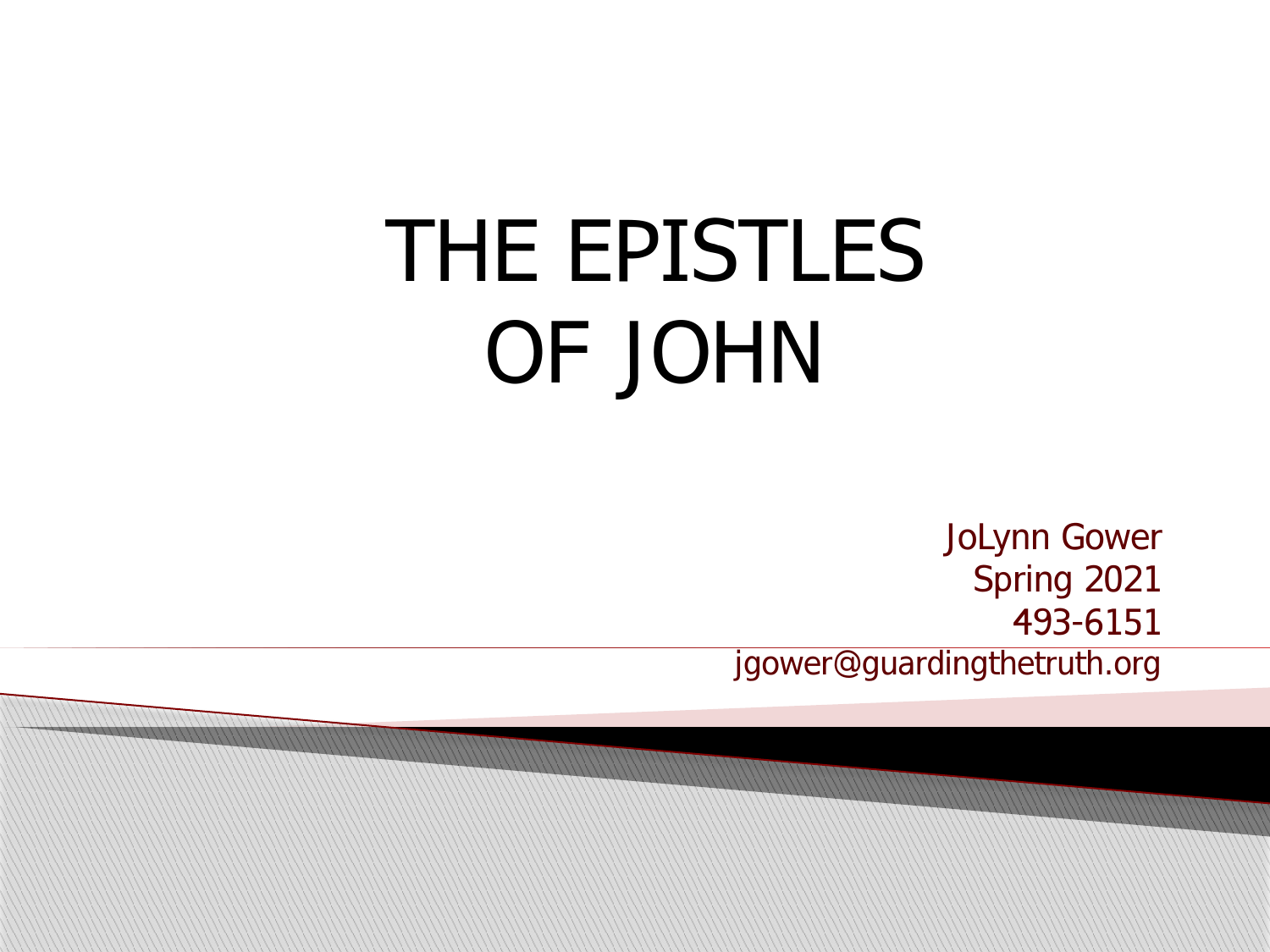

THE EPISTLES
OF JOHN
# JoLynn Gower Spring 2021 493-6151 jgower@guardingthetruth.org